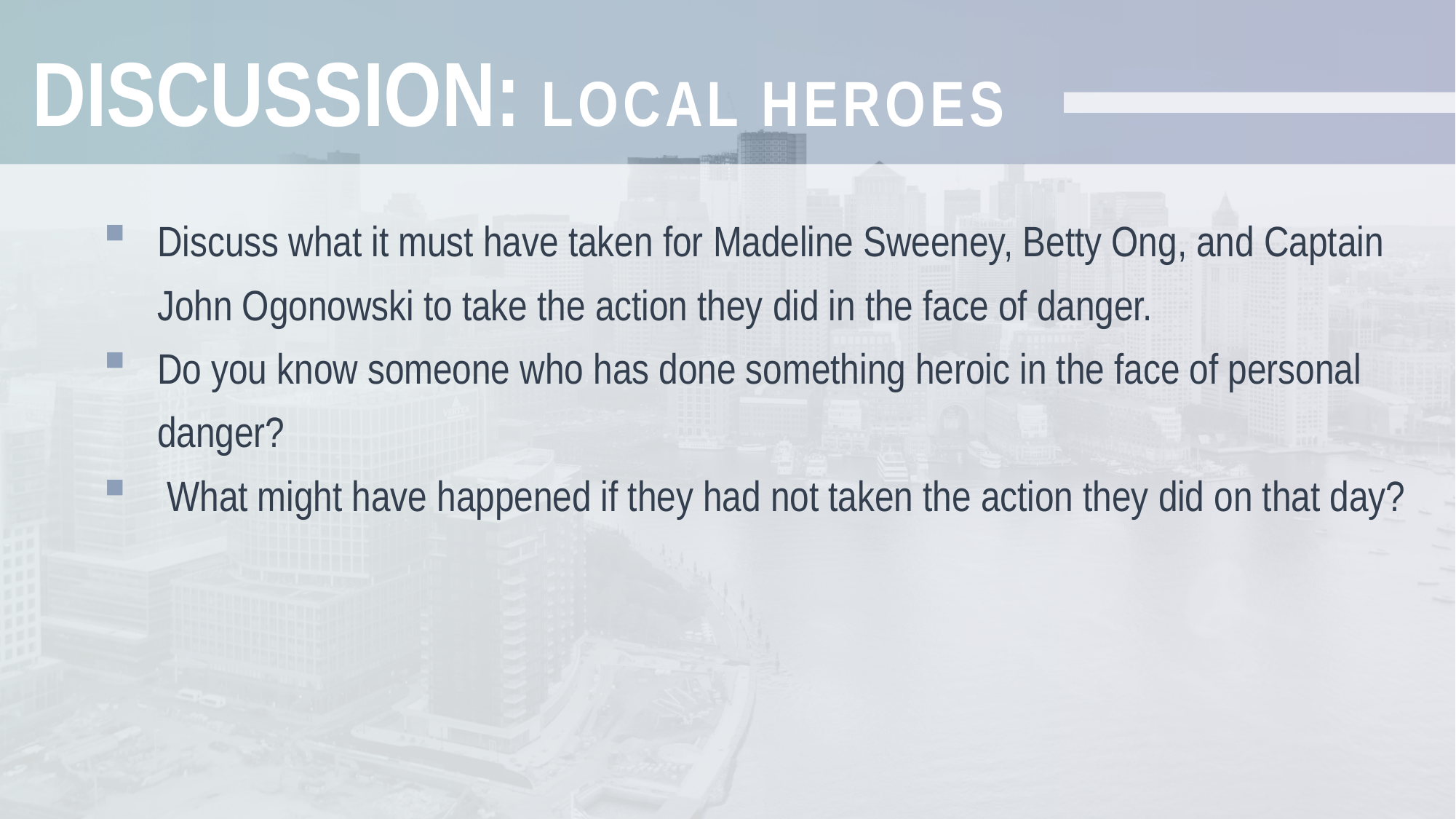

DISCUSSION: LOCAL HEROES

Discuss what it must have taken for Madeline Sweeney, Betty Ong, and Captain John Ogonowski to take the action they did in the face of danger.
Do you know someone who has done something heroic in the face of personal danger?
 What might have happened if they had not taken the action they did on that day?